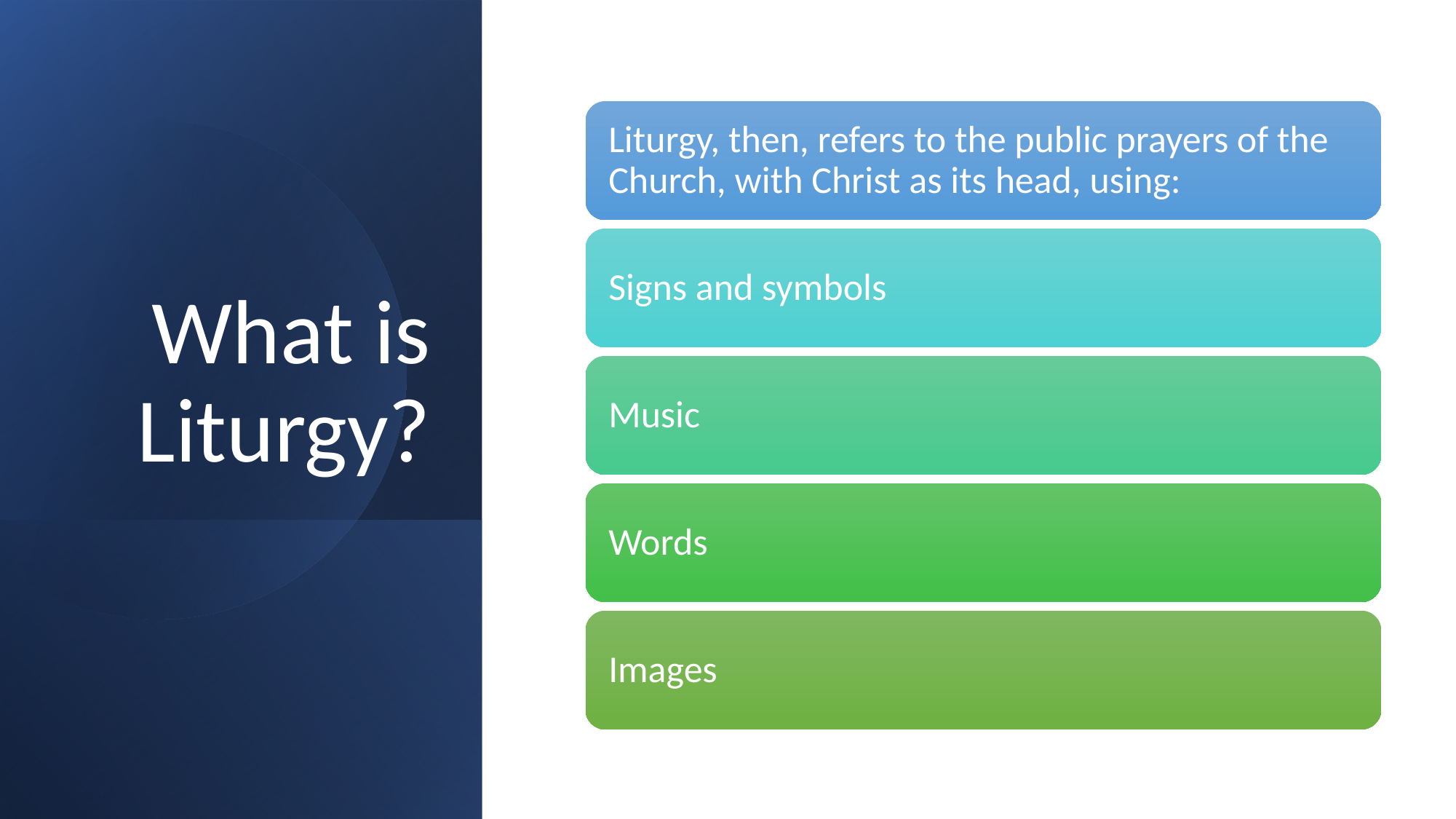

Liturgy, then, refers to the public prayers of the Church, with Christ as its head, using:
Signs and symbols
Music
Words
Images

# What is Liturgy?